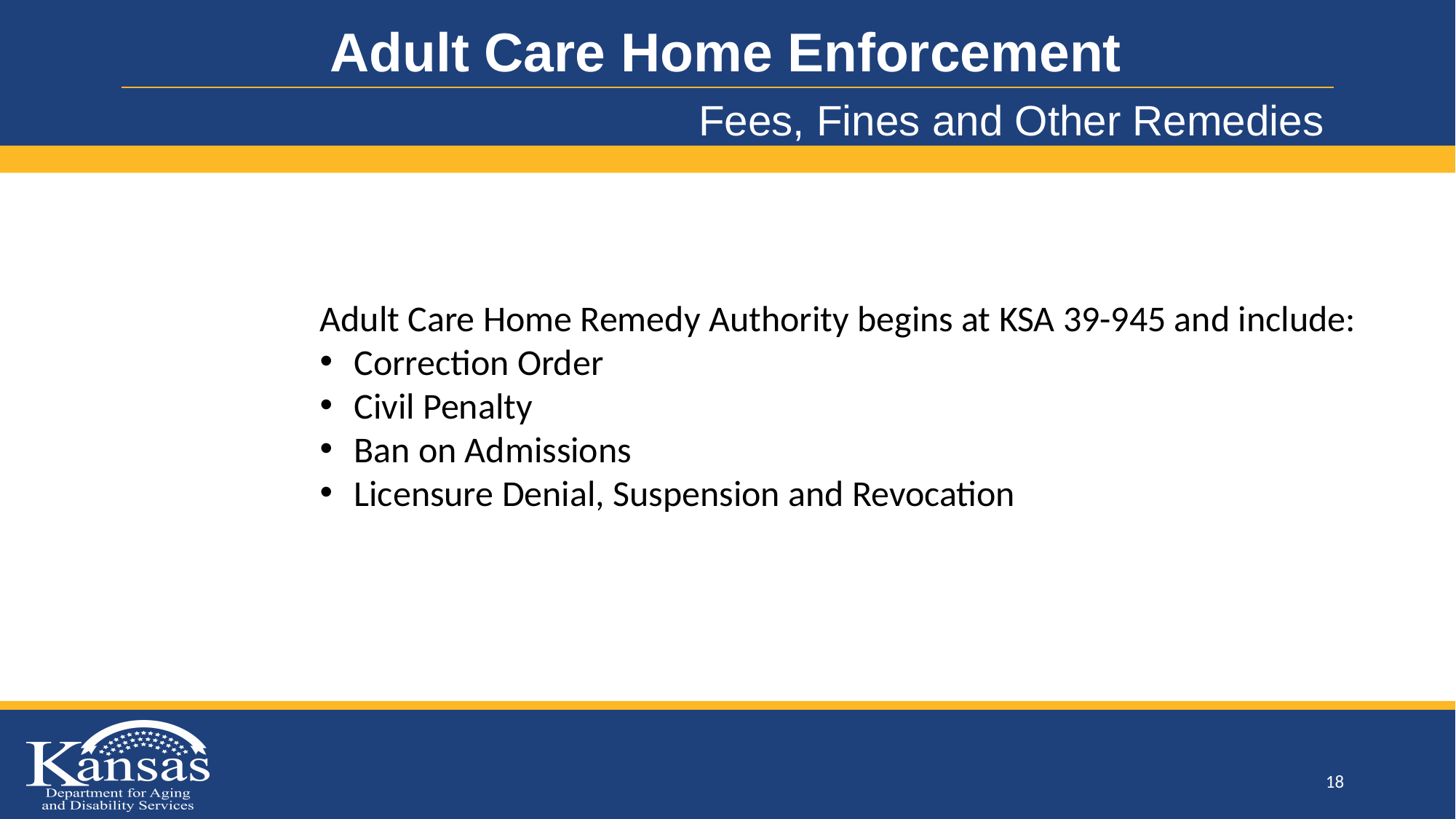

#
Adult Care Home Enforcement
Fees, Fines and Other Remedies
Adult Care Home Remedy Authority begins at KSA 39-945 and include:
Correction Order
Civil Penalty
Ban on Admissions
Licensure Denial, Suspension and Revocation

18